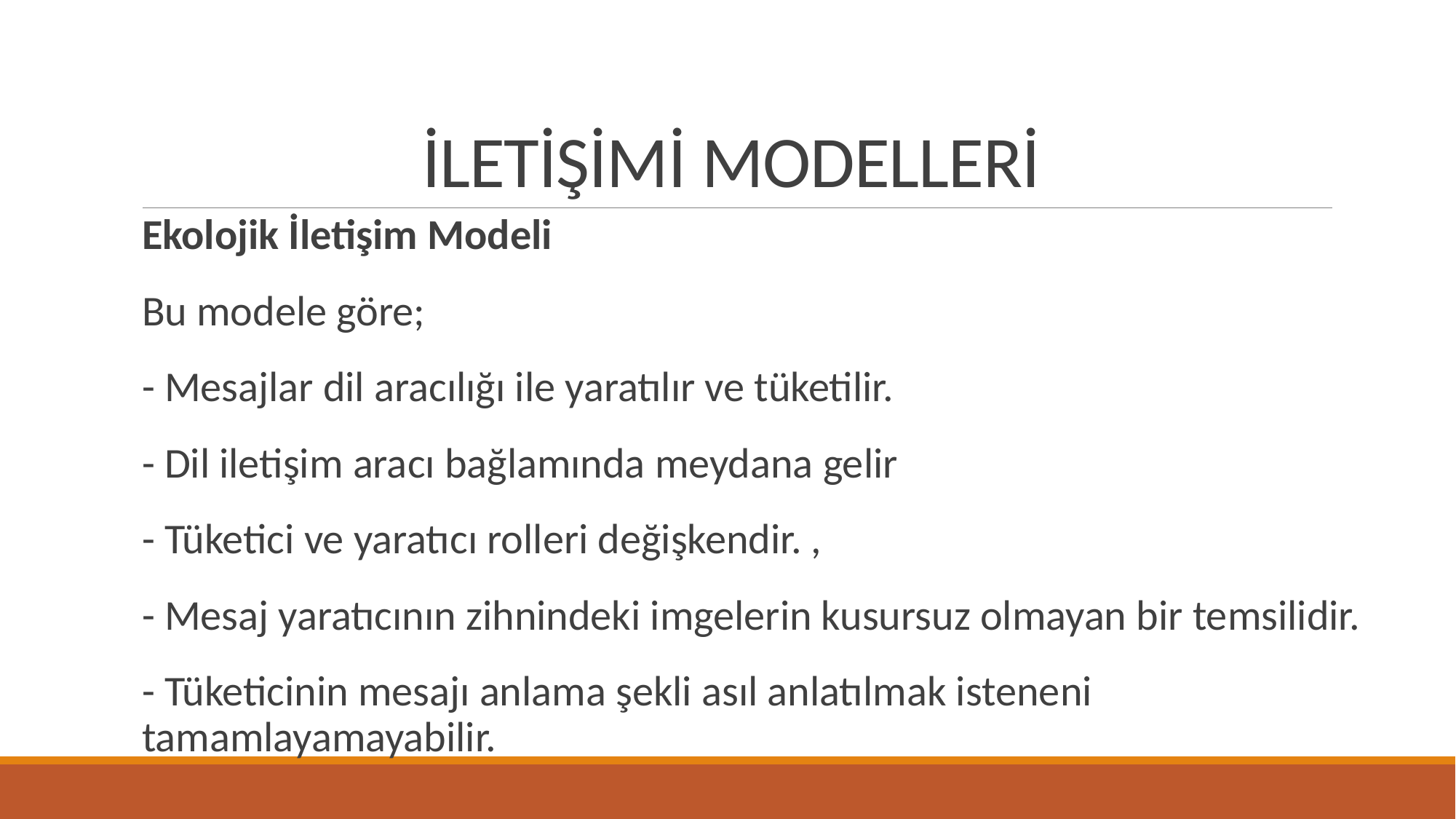

# İLETİŞİMİ MODELLERİ
Ekolojik İletişim Modeli
Bu modele göre;
- Mesajlar dil aracılığı ile yaratılır ve tüketilir.
- Dil iletişim aracı bağlamında meydana gelir
- Tüketici ve yaratıcı rolleri değişkendir. ,
- Mesaj yaratıcının zihnindeki imgelerin kusursuz olmayan bir temsilidir.
- Tüketicinin mesajı anlama şekli asıl anlatılmak isteneni tamamlayamayabilir.